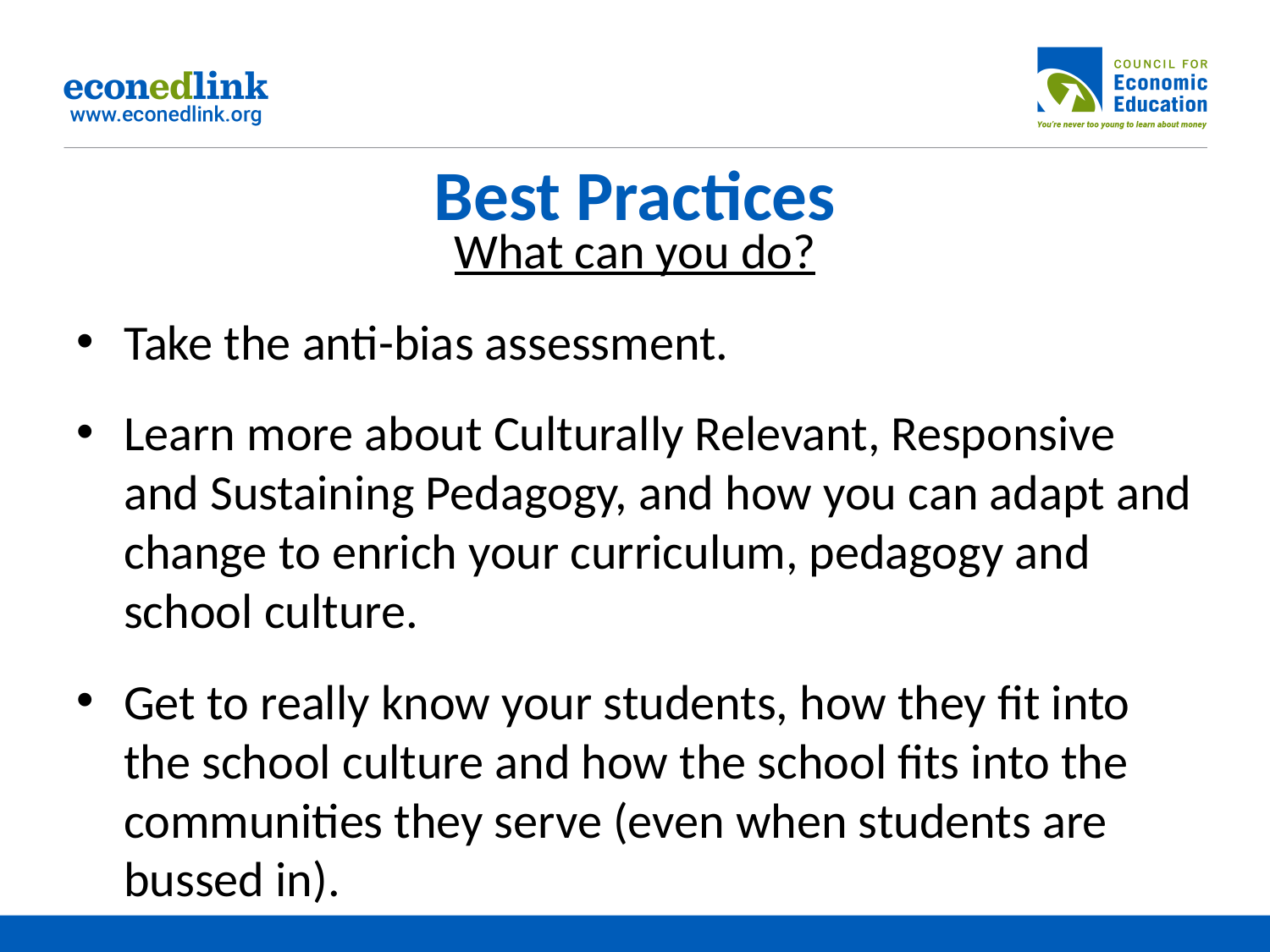

# Best Practices
What can you do?
Take the anti-bias assessment.
Learn more about Culturally Relevant, Responsive and Sustaining Pedagogy, and how you can adapt and change to enrich your curriculum, pedagogy and school culture.
Get to really know your students, how they fit into the school culture and how the school fits into the communities they serve (even when students are bussed in).